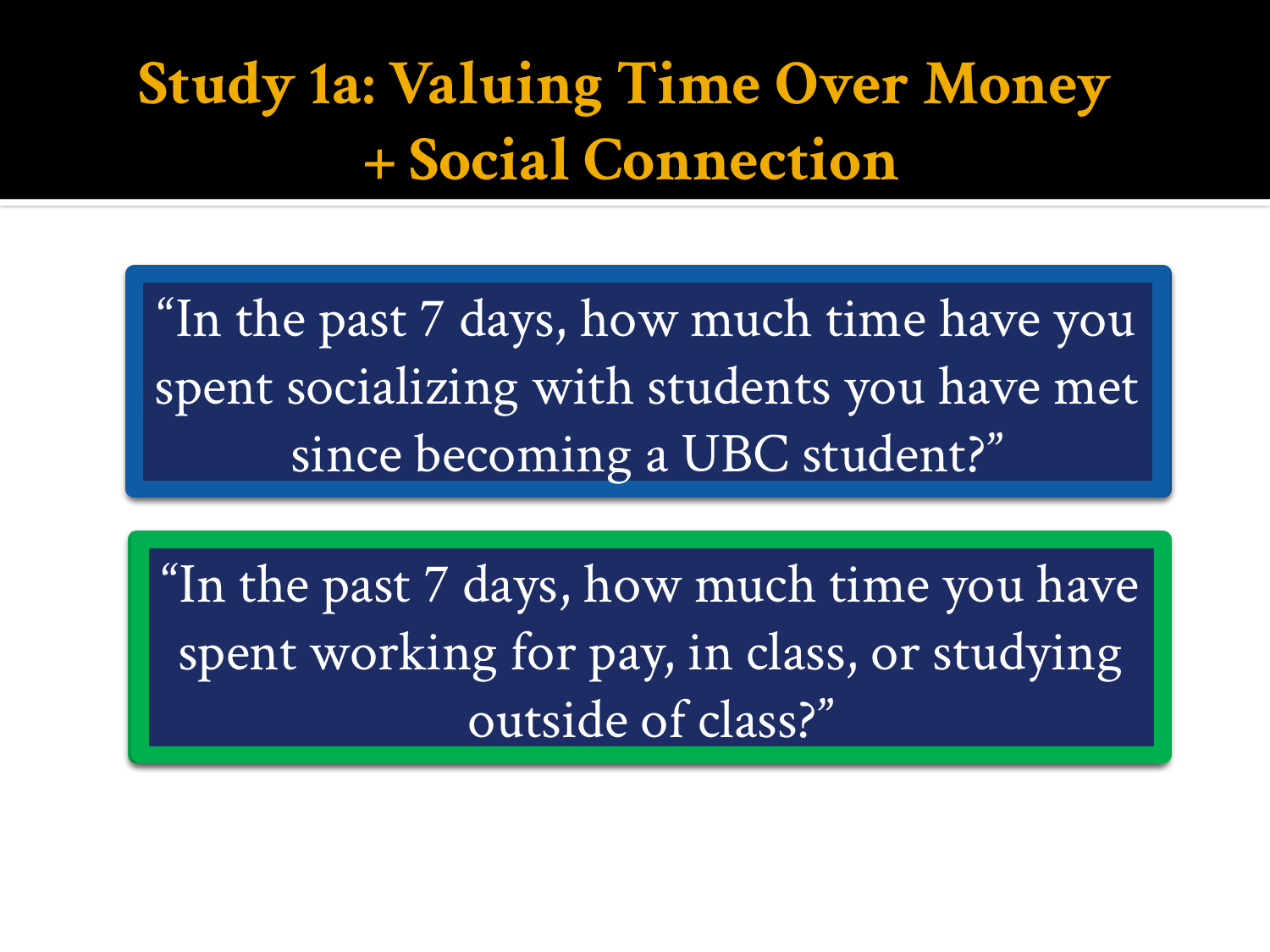

Study 1a: Valuing Time Over Money
+ Social Connection
“In the past 7 days, how much time have you spent socializing with students you have met since becoming a UBC student?”
Tina values her time more than her money. She is willing to sacrifice money to have more time.
Maggie values her money more than her time. She is willing to sacrifice time to have more money.
“In the past 7 days, how much time you have spent working for pay, in class, or studying outside of class?”